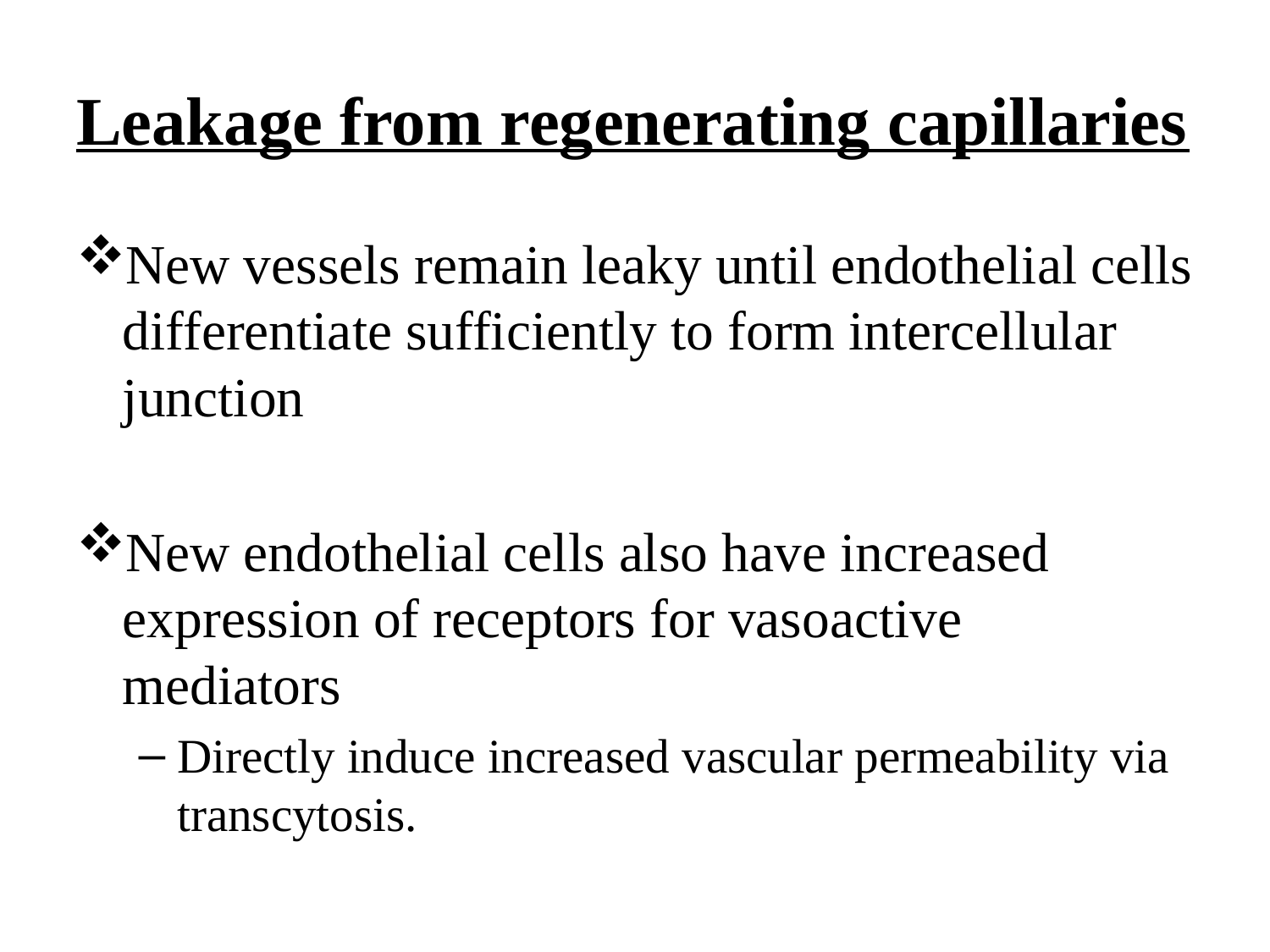

# Leakage from regenerating capillaries
New vessels remain leaky until endothelial cells differentiate sufficiently to form intercellular junction

New endothelial cells also have increased expression of receptors for vasoactive mediators
Directly induce increased vascular permeability via transcytosis.